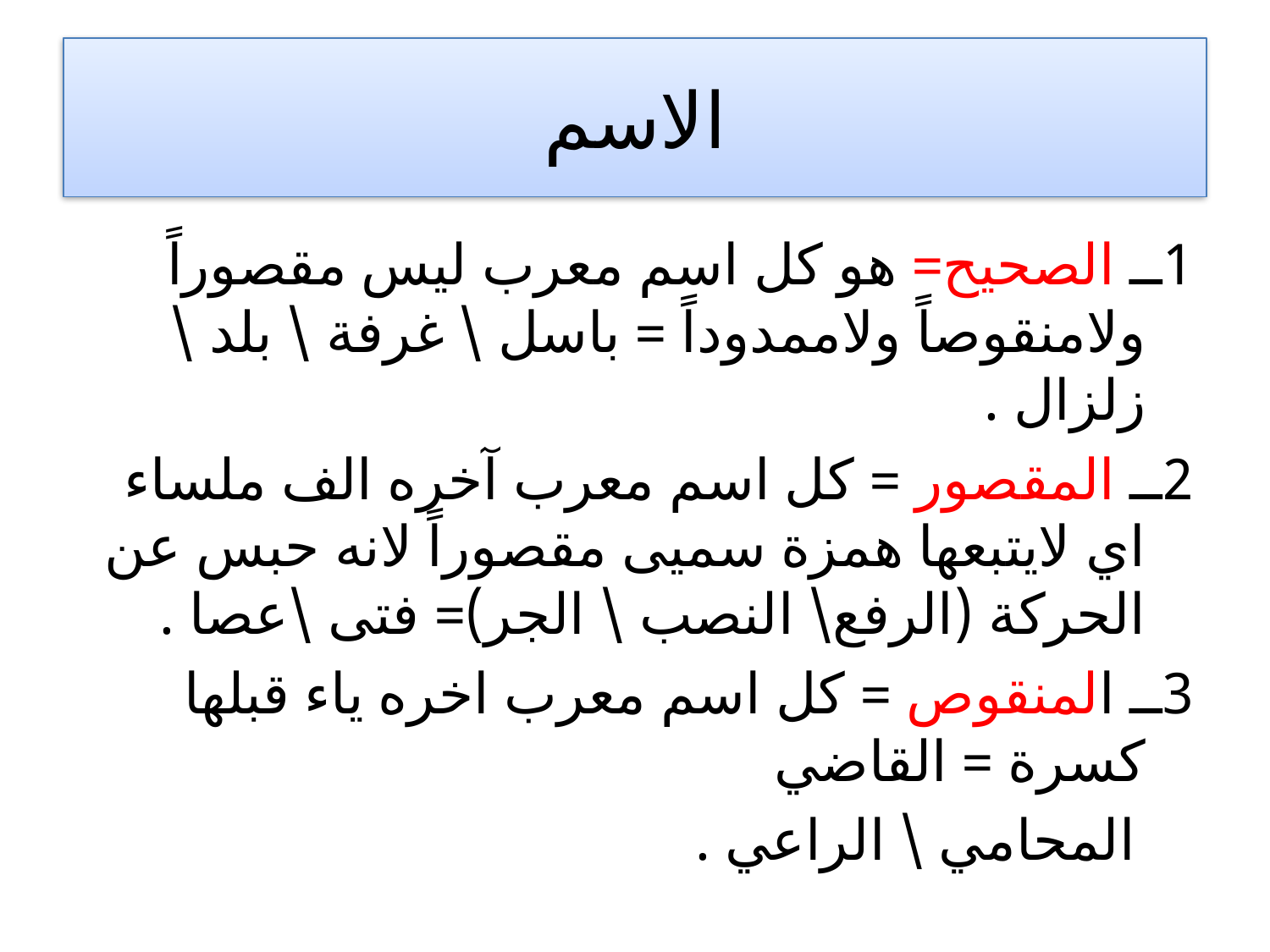

# الاسم
1ــ الصحيح= هو كل اسم معرب ليس مقصوراً ولامنقوصاً ولاممدوداً = باسل \ غرفة \ بلد \ زلزال .
2ــ المقصور = كل اسم معرب آخره الف ملساء اي لايتبعها همزة سميى مقصوراً لانه حبس عن الحركة (الرفع\ النصب \ الجر)= فتى \عصا .
3ــ المنقوص = كل اسم معرب اخره ياء قبلها كسرة = القاضي
    المحامي \ الراعي .